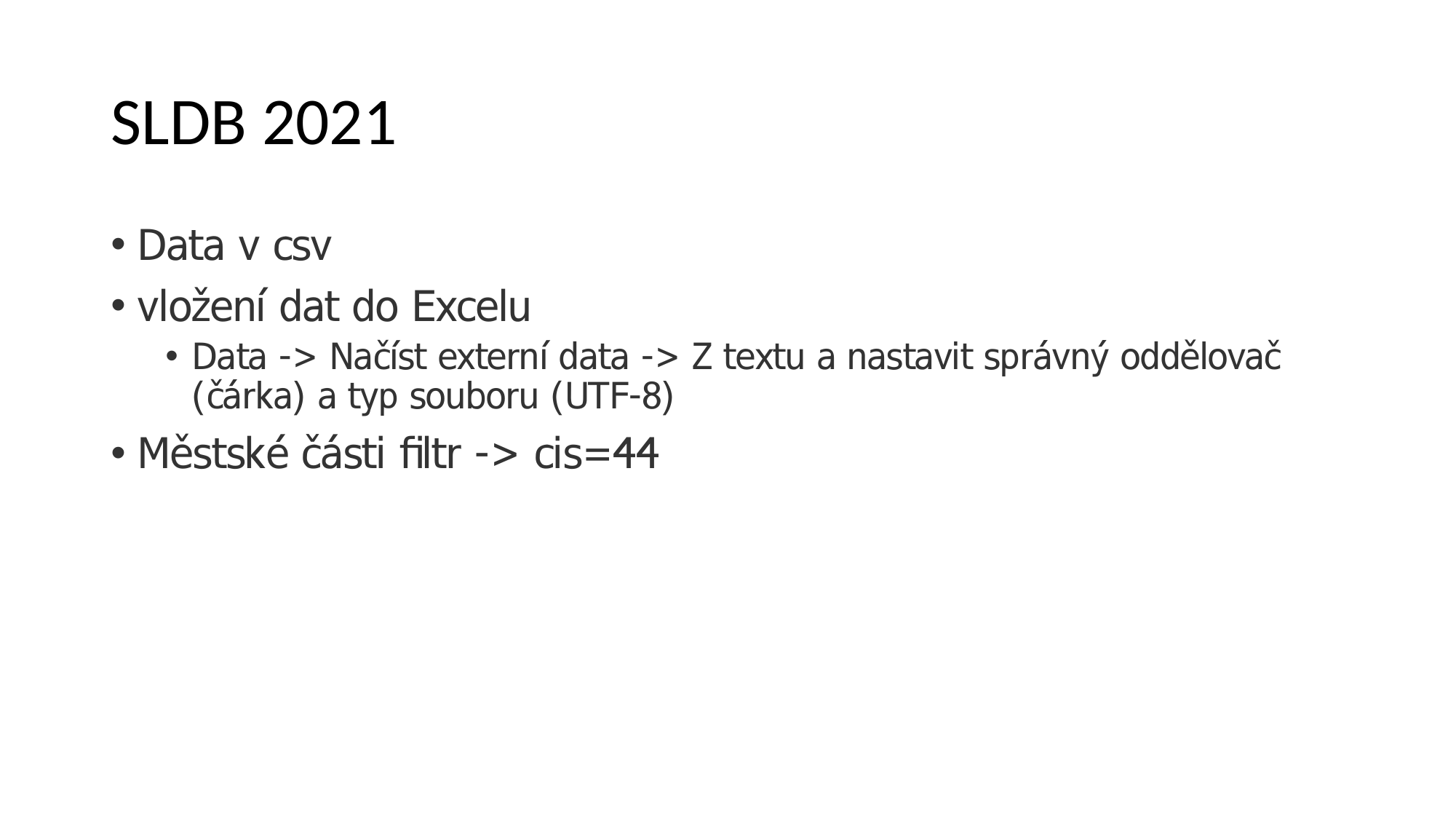

# SLDB 2021
Data v csv
vložení dat do Excelu
Data -> Načíst externí data -> Z textu a nastavit správný oddělovač (čárka) a typ souboru (UTF-8)
Městské části filtr -> cis=44